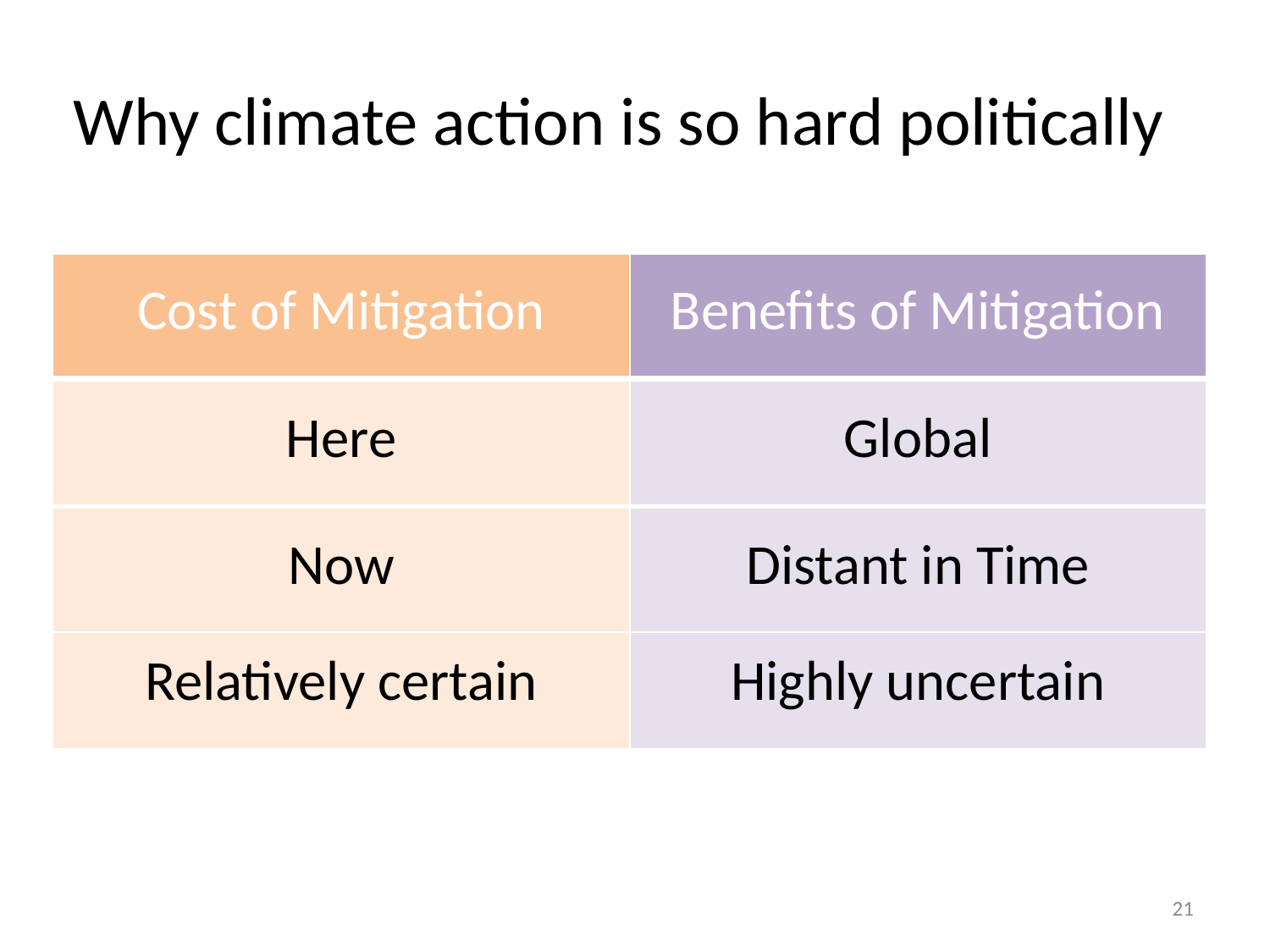

# Why climate action is so hard politically
| Cost of Mitigation | Benefits of Mitigation |
| --- | --- |
| Here | Global |
| --- | --- |
| Now | Distant in Time |
| --- | --- |
| Relatively certain | Highly uncertain |
| --- | --- |
21